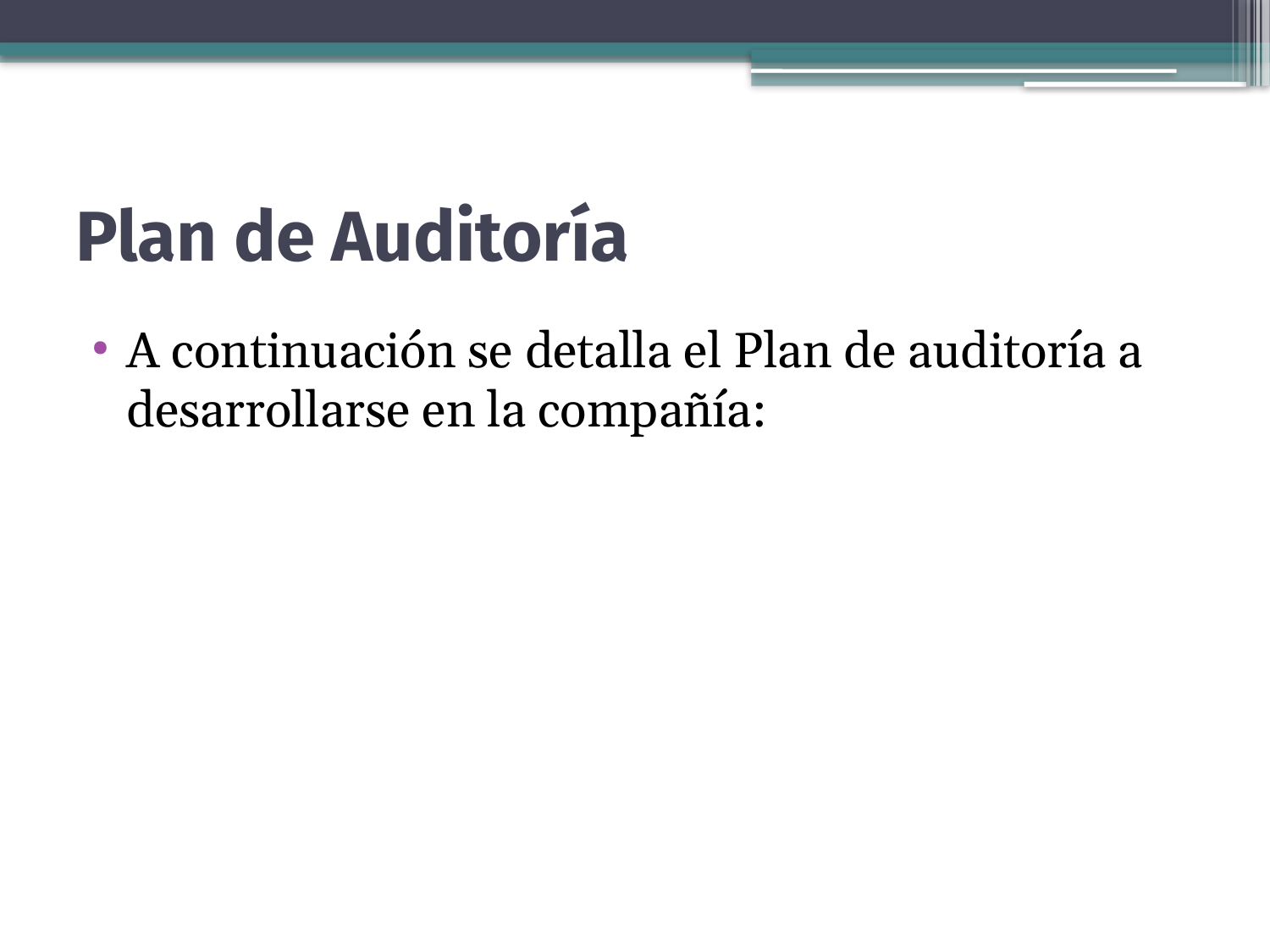

# Plan de Auditoría
A continuación se detalla el Plan de auditoría a desarrollarse en la compañía: